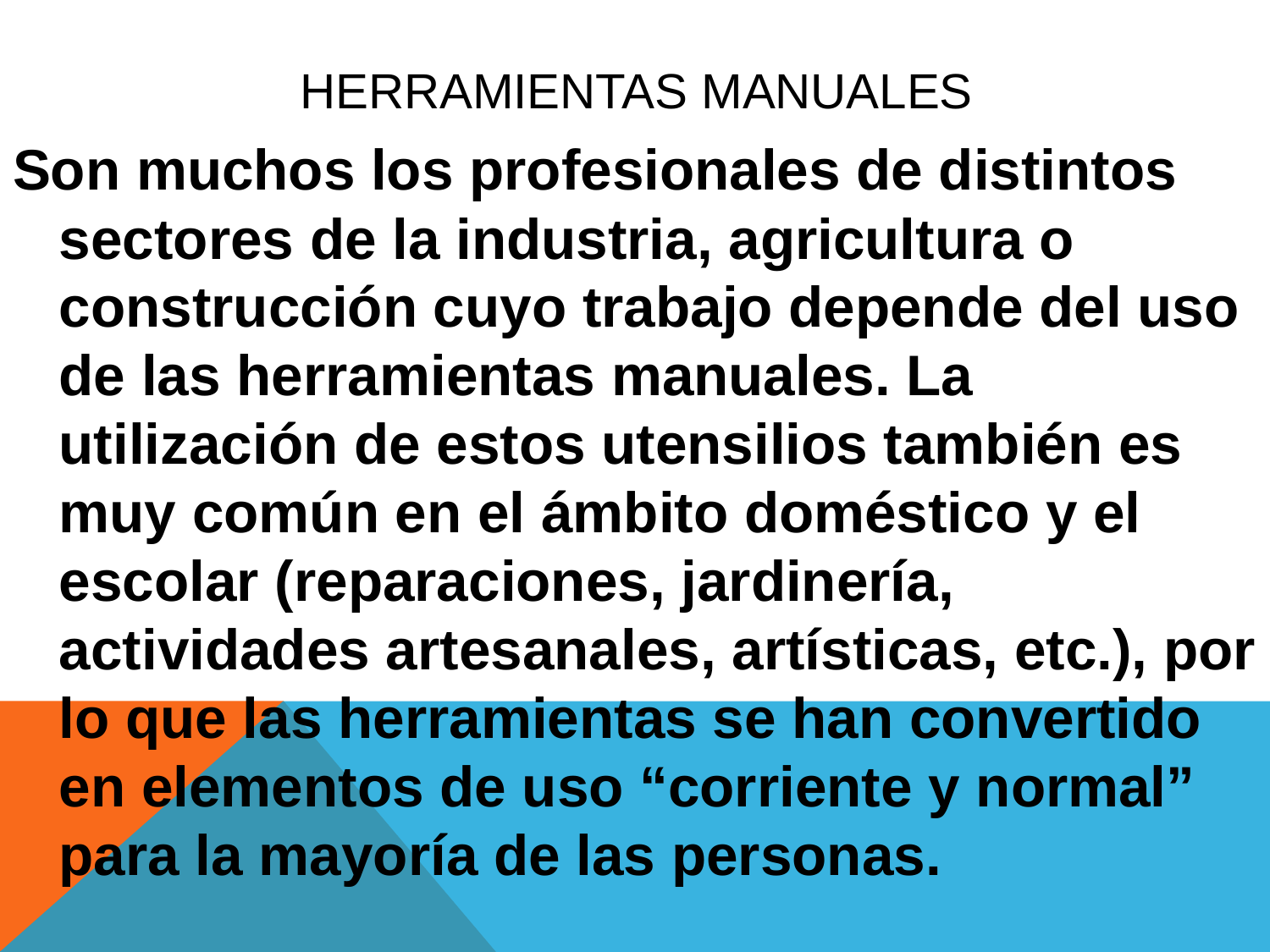

# HERRAMIENTAS MANUALES
Son muchos los profesionales de distintos sectores de la industria, agricultura o construcción cuyo trabajo depende del uso de las herramientas manuales. La utilización de estos utensilios también es muy común en el ámbito doméstico y el escolar (reparaciones, jardinería, actividades artesanales, artísticas, etc.), por lo que las herramientas se han convertido en elementos de uso “corriente y normal” para la mayoría de las personas.